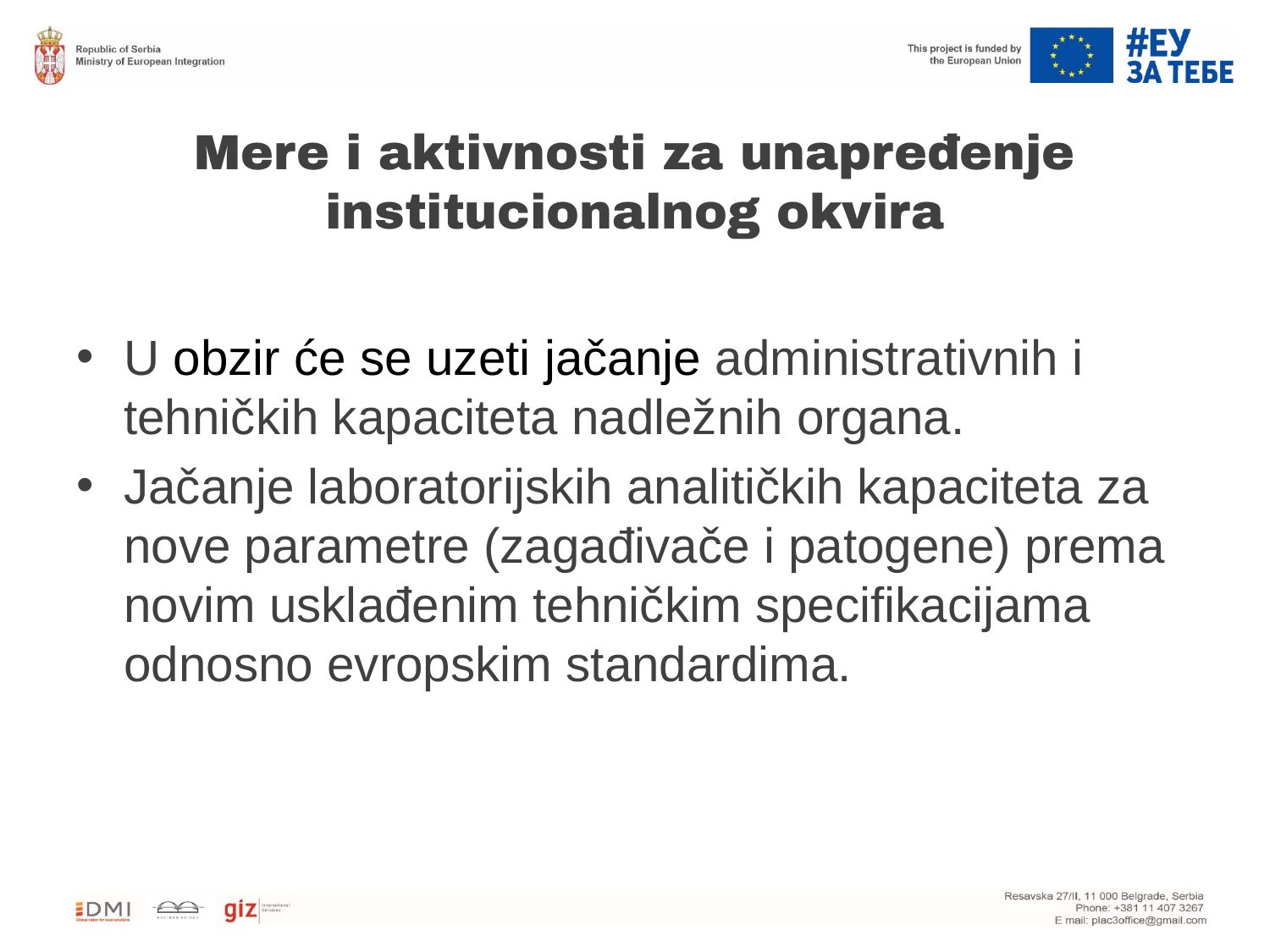

# Mere i aktivnosti za unapređenje institucionalnog okvira
U obzir će se uzeti jačanje administrativnih i tehničkih kapaciteta nadležnih organa.
Jačanje laboratorijskih analitičkih kapaciteta za nove parametre (zagađivače i patogene) prema novim usklađenim tehničkim specifikacijama odnosno evropskim standardima.